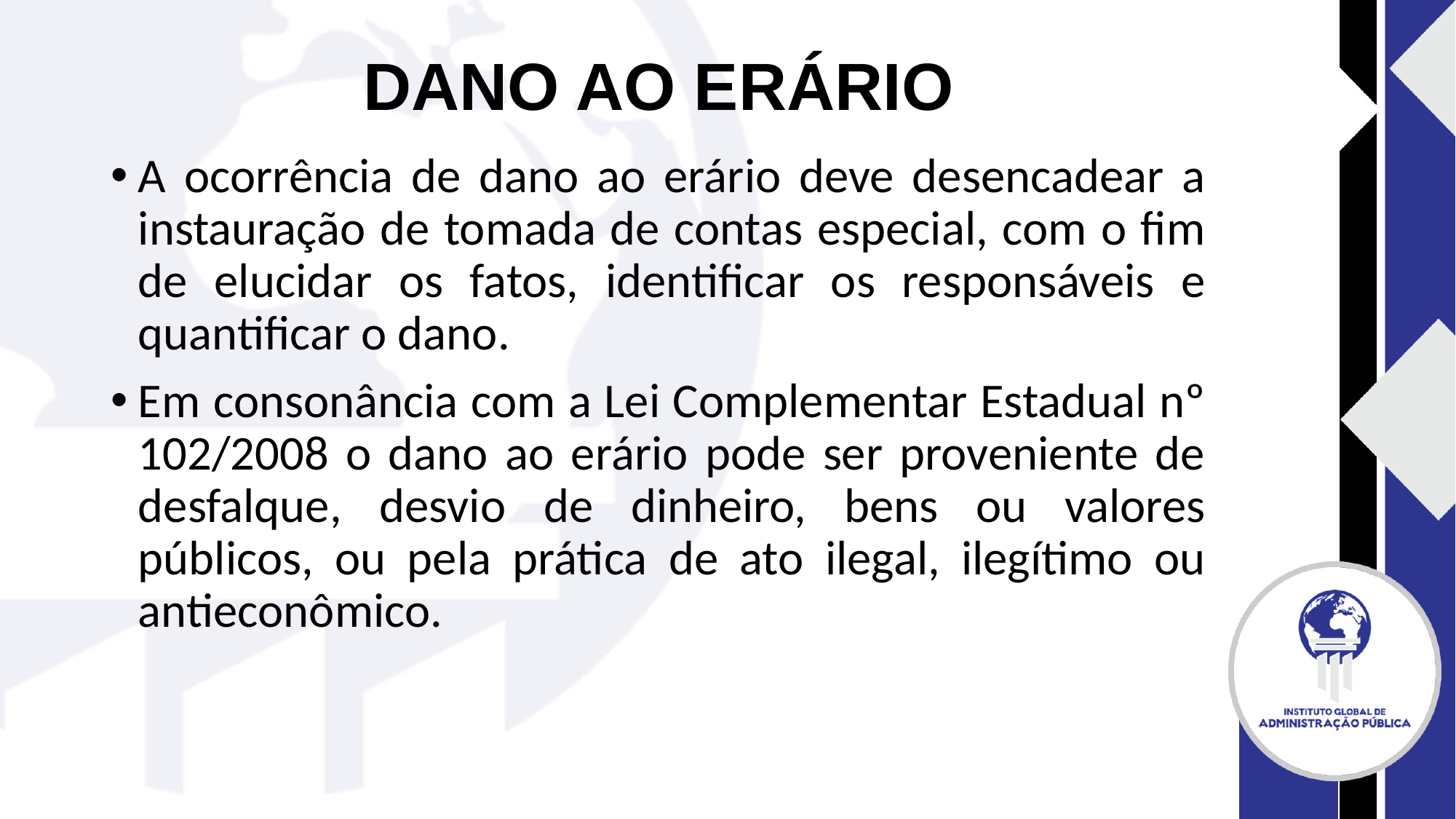

# DANO AO ERÁRIO
A ocorrência de dano ao erário deve desencadear a instauração de tomada de contas especial, com o fim de elucidar os fatos, identificar os responsáveis e quantificar o dano.
Em consonância com a Lei Complementar Estadual nº 102/2008 o dano ao erário pode ser proveniente de desfalque, desvio de dinheiro, bens ou valores públicos, ou pela prática de ato ilegal, ilegítimo ou antieconômico.